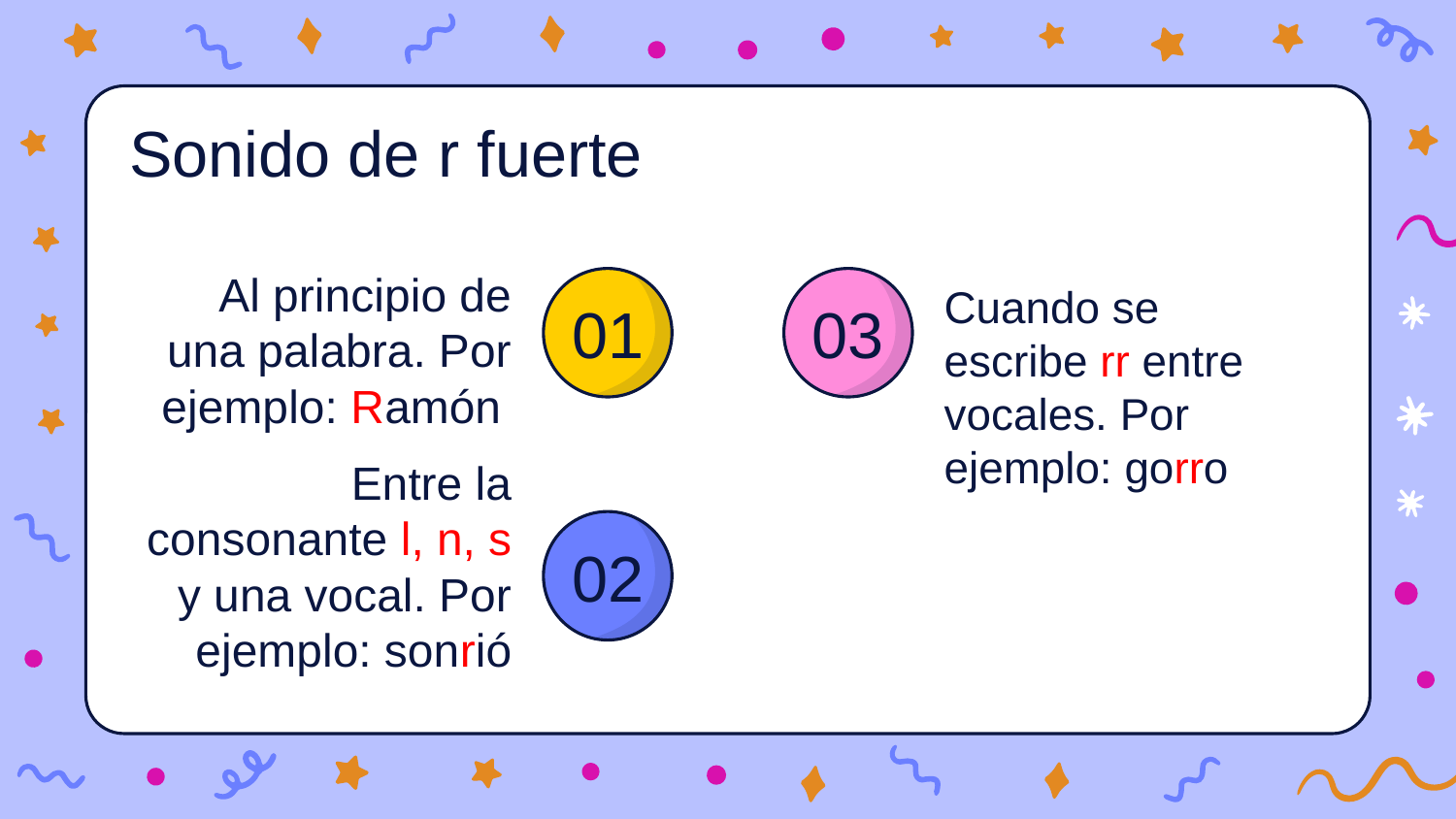

Sonido de r fuerte

Al principio de una palabra. Por ejemplo: Ramón
03
# 01
Cuando se escribe rr entre vocales. Por ejemplo: gorro
Entre la consonante l, n, s y una vocal. Por ejemplo: sonrió

02